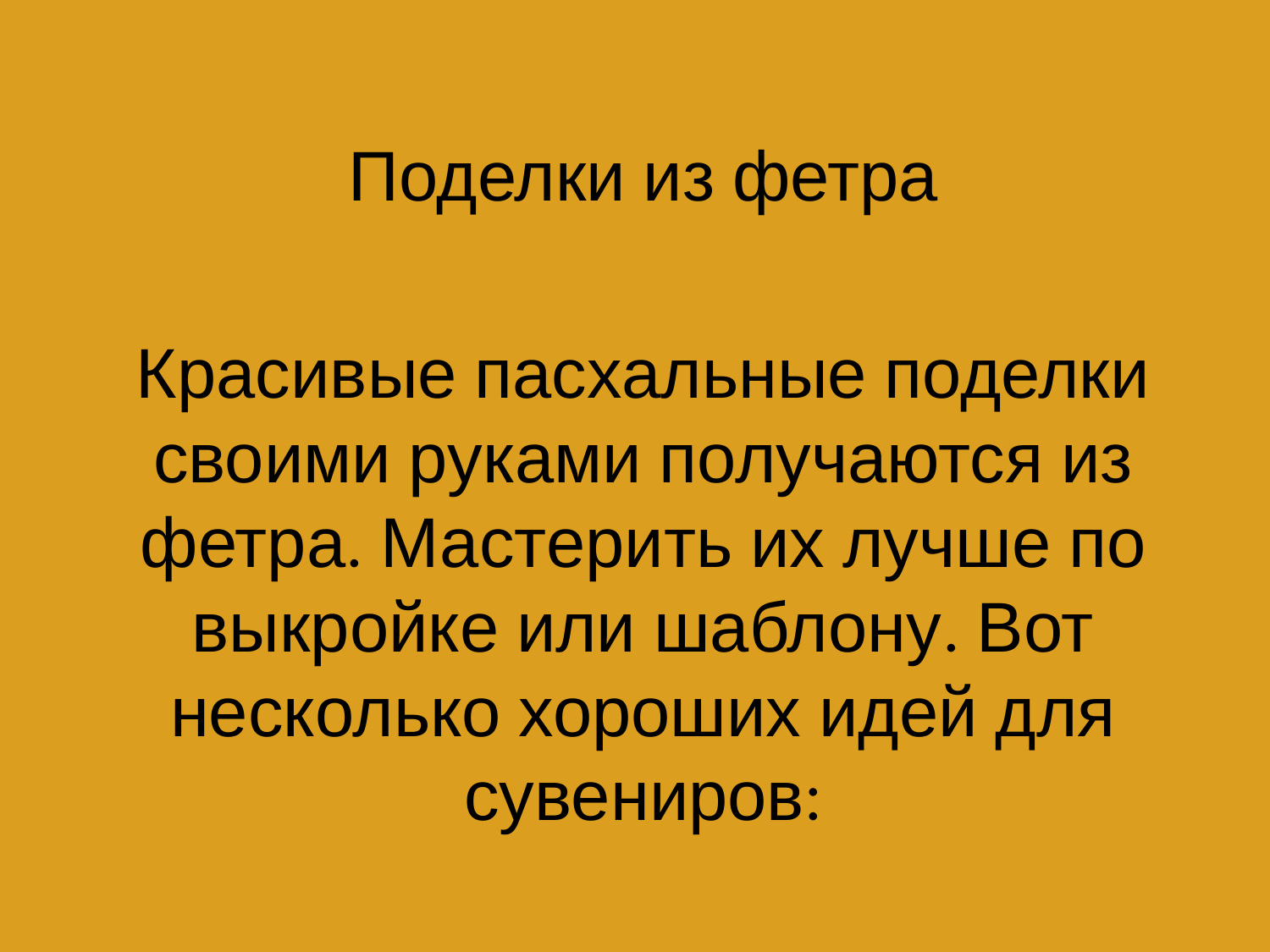

Поделки из фетра

Красивые пасхальные поделки своими руками получаются из фетра. Мастерить их лучше по выкройке или шаблону. Вот несколько хороших идей для сувениров:

#